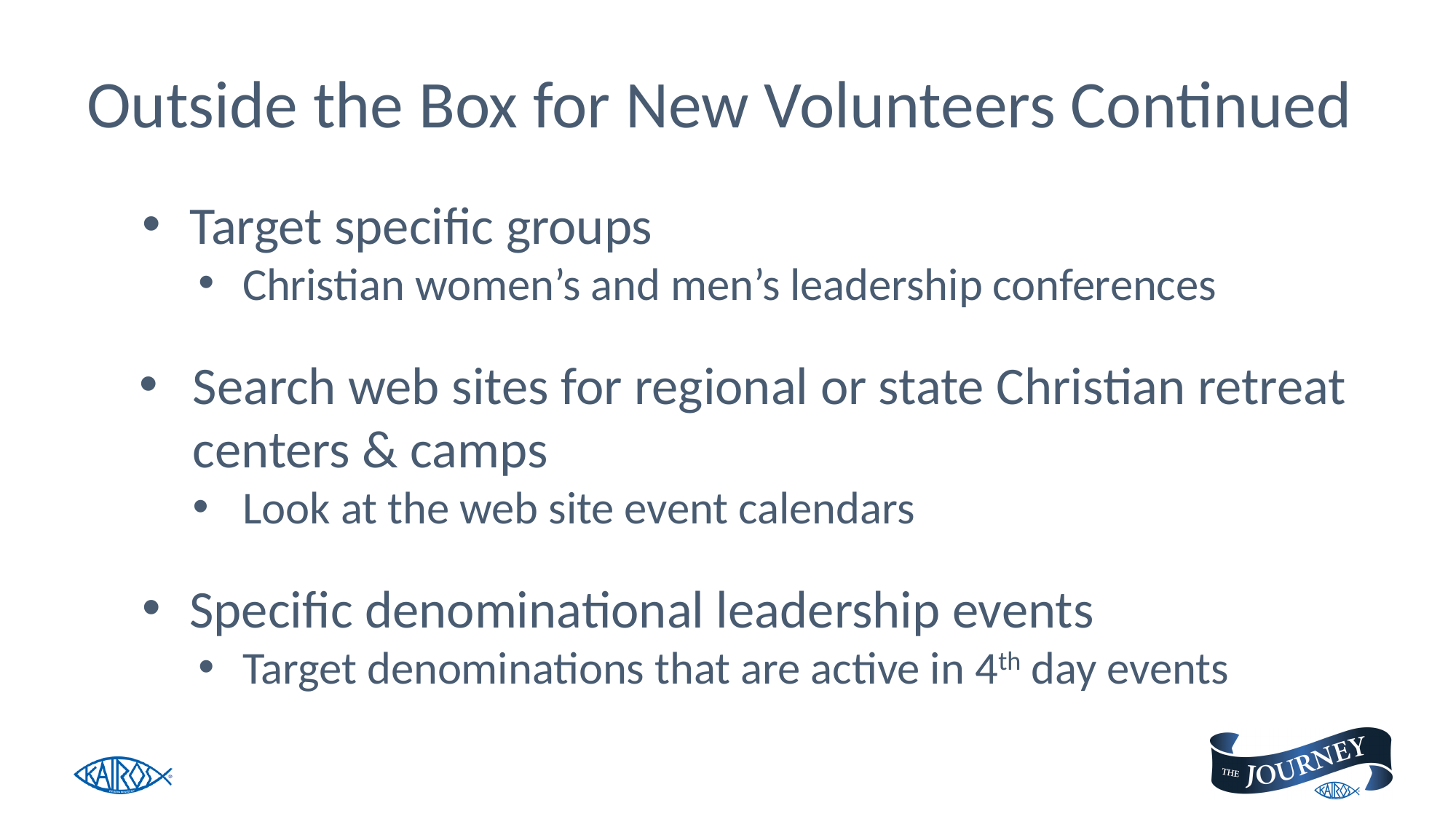

# Outside the Box for New Volunteers Continued
Target specific groups
Christian women’s and men’s leadership conferences

Search web sites for regional or state Christian retreat centers & camps
Look at the web site event calendars

Specific denominational leadership events
Target denominations that are active in 4th day events